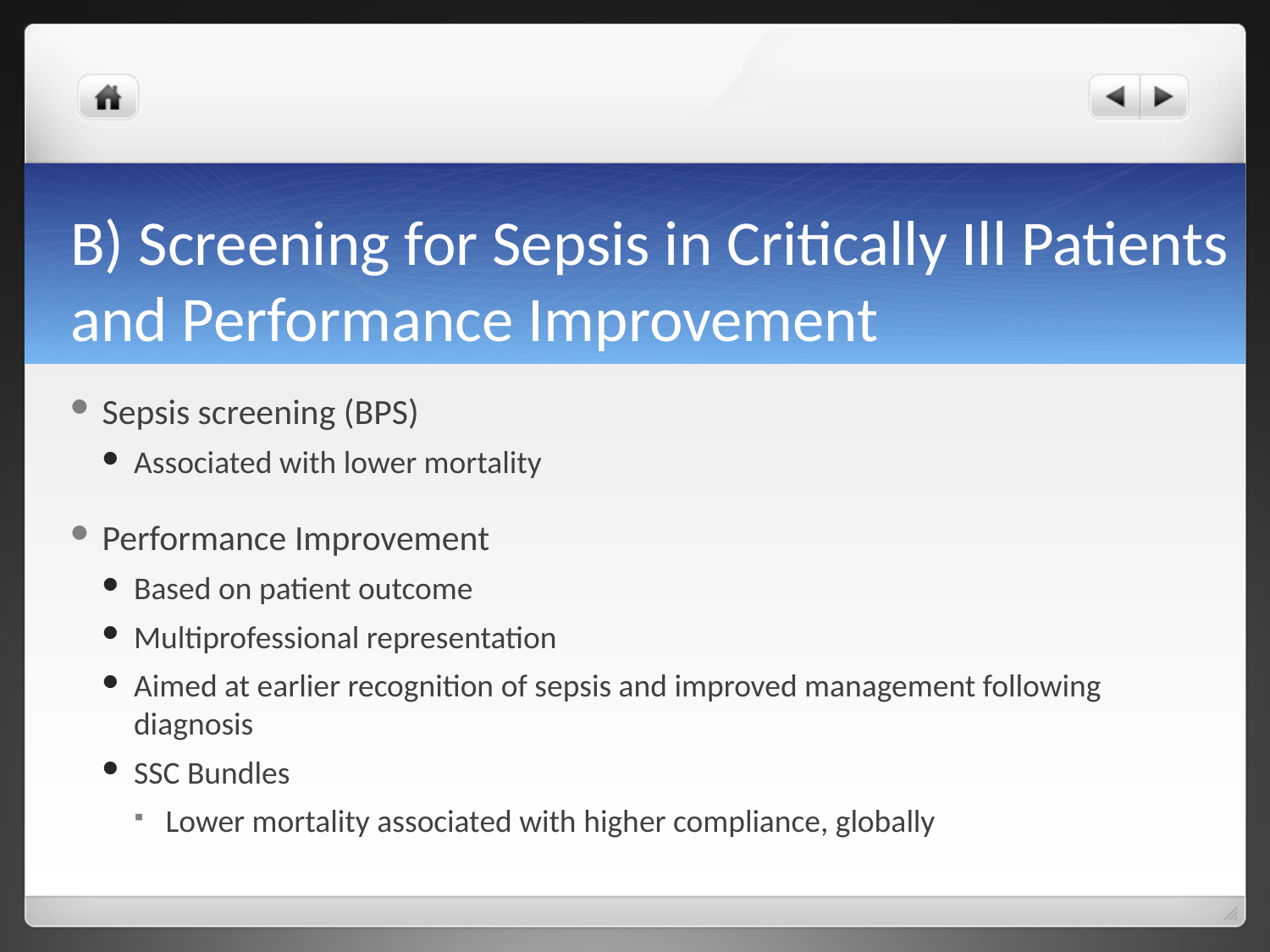

# B) Screening for Sepsis in Critically Ill Patients and Performance Improvement
Sepsis screening (BPS)
Associated with lower mortality
Performance Improvement
Based on patient outcome
Multiprofessional representation
Aimed at earlier recognition of sepsis and improved management following diagnosis
SSC Bundles
Lower mortality associated with higher compliance, globally